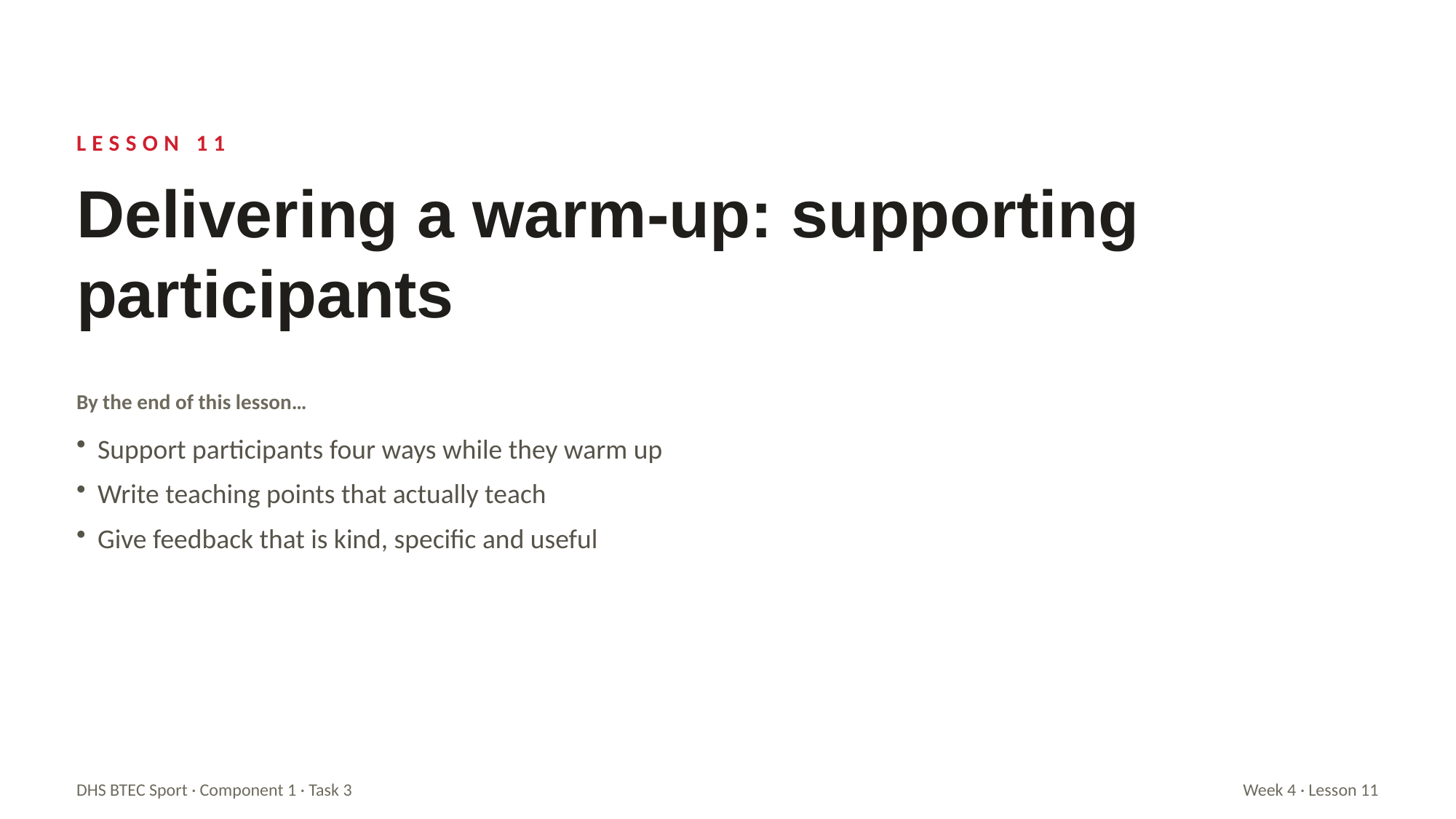

LESSON 11
Delivering a warm-up: supporting participants
By the end of this lesson…
Support participants four ways while they warm up
Write teaching points that actually teach
Give feedback that is kind, specific and useful
DHS BTEC Sport · Component 1 · Task 3
Week 4 · Lesson 11